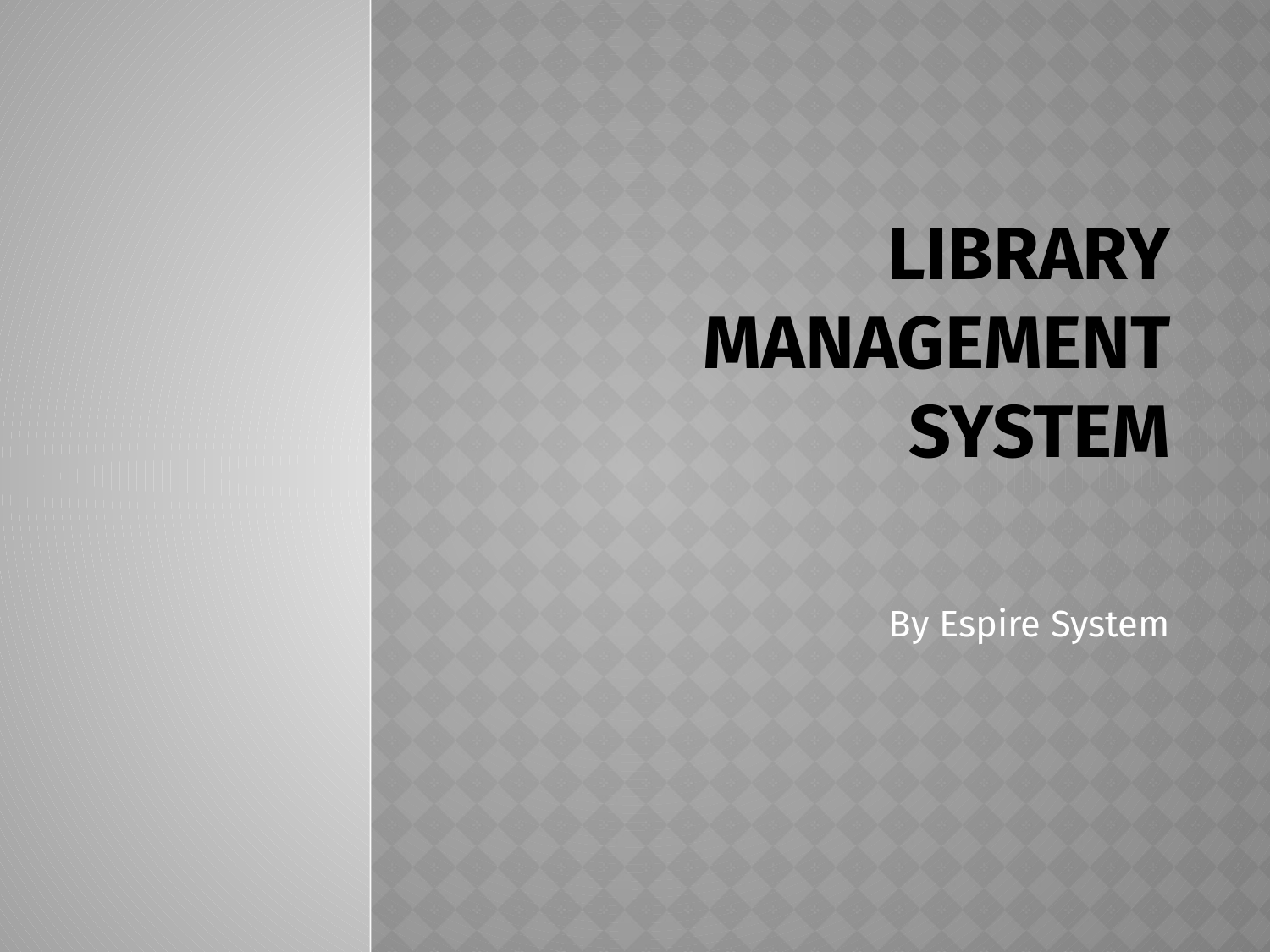

# Library Management System

By Espire System